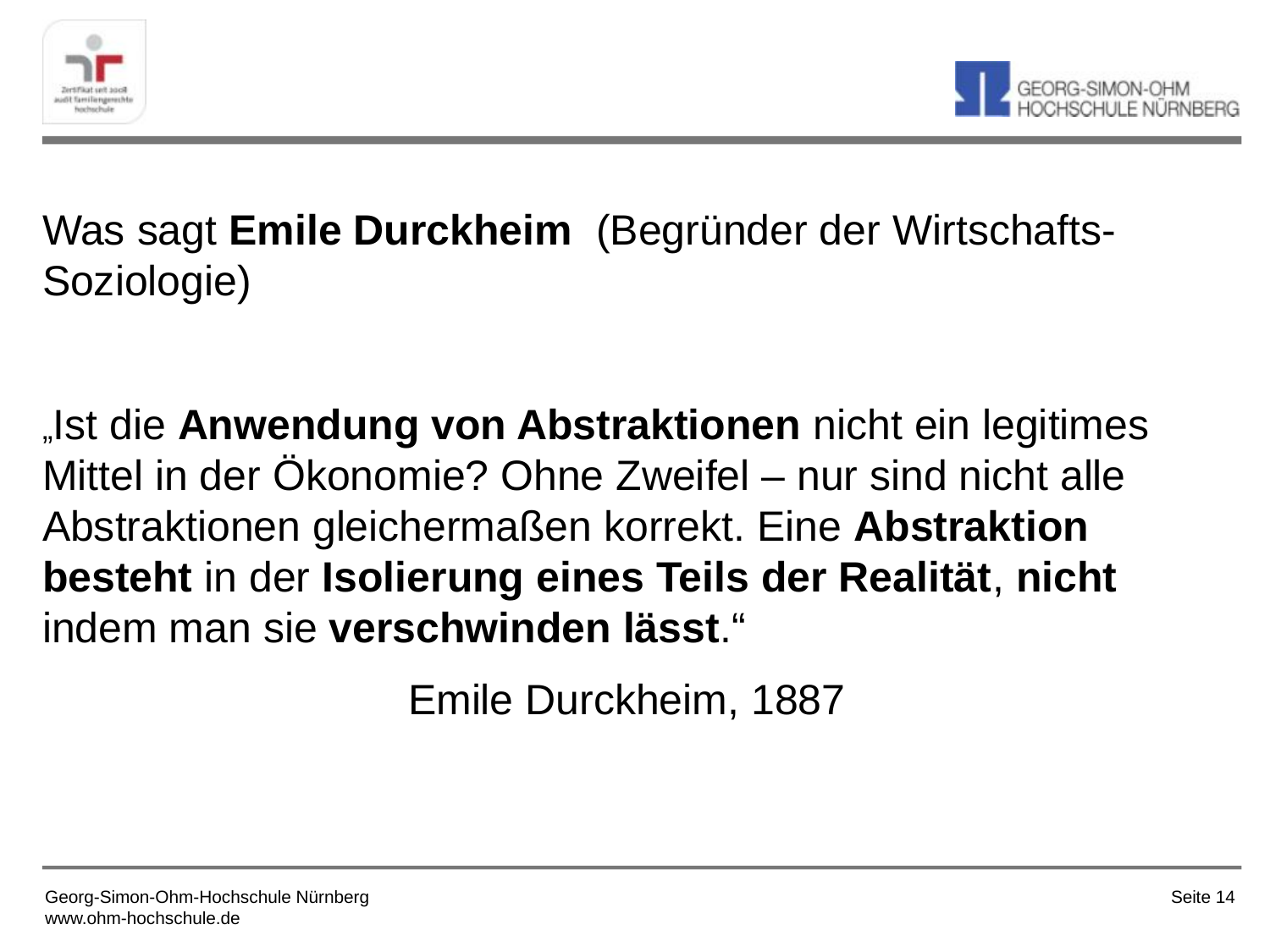

Was sagt Emile Durckheim  (Begründer der Wirtschafts-Soziologie)

„Ist die Anwendung von Abstraktionen nicht ein legitimes Mittel in der Ökonomie? Ohne Zweifel – nur sind nicht alle Abstraktionen gleichermaßen korrekt. Eine Abstraktion besteht in der Isolierung eines Teils der Realität, nicht indem man sie verschwinden lässt.“
Emile Durckheim, 1887

Seite 14
Georg-Simon-Ohm-Hochschule Nürnberg
www.ohm-hochschule.de